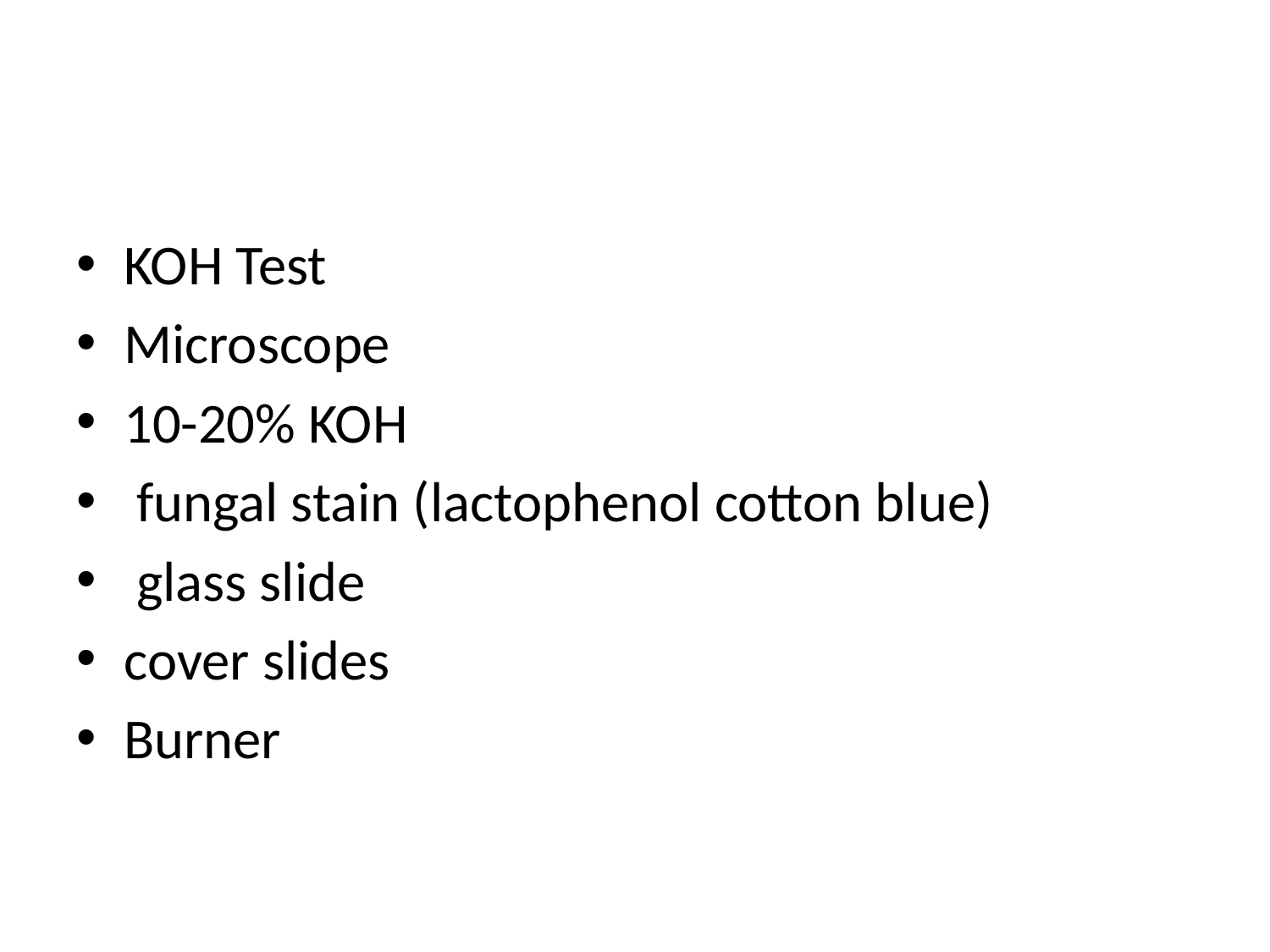

#
KOH Test
Microscope
10-20% KOH
 fungal stain (lactophenol cotton blue)
 glass slide
cover slides
Burner